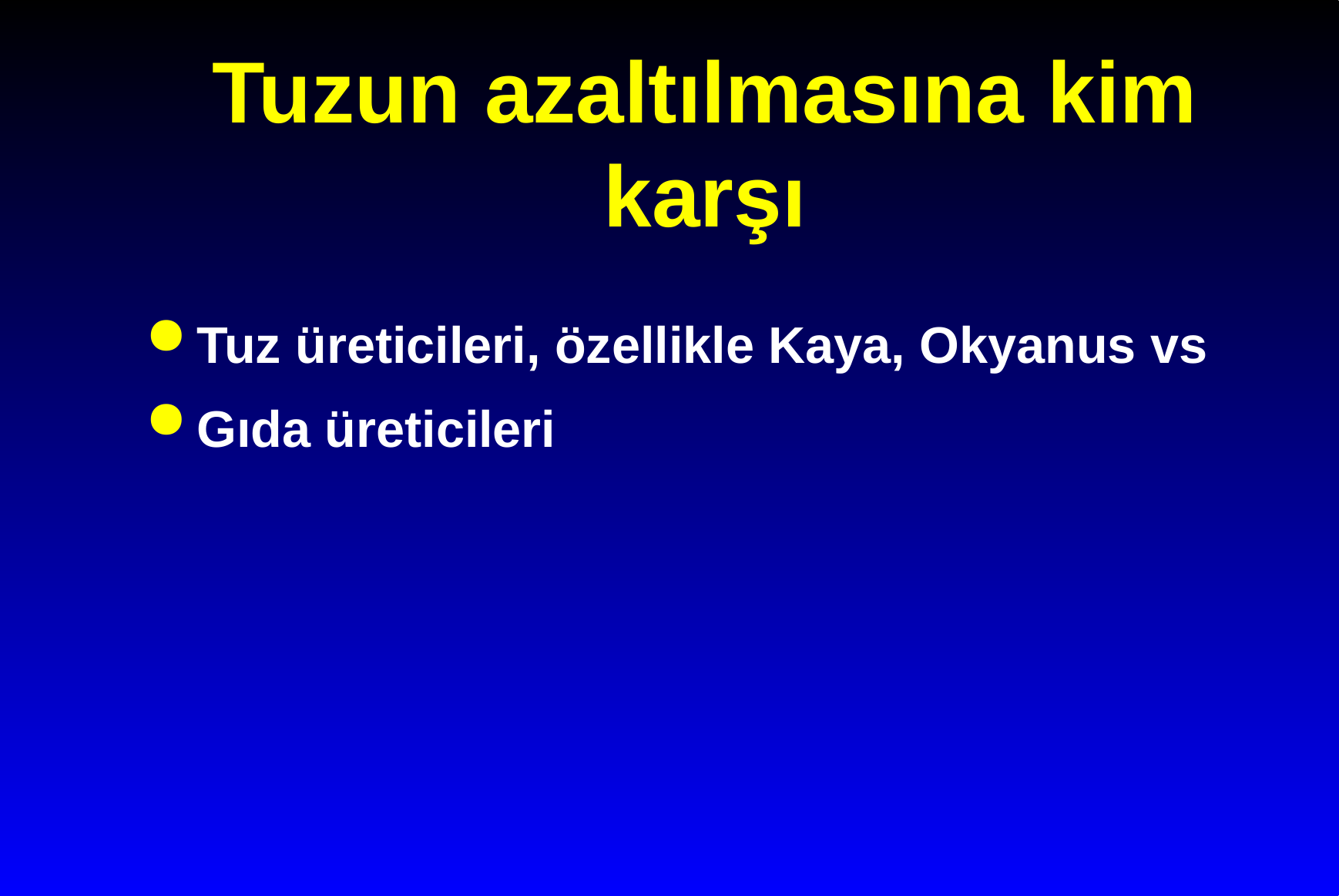

# Tuzun azaltılmasına kim karşı
Tuz üreticileri, özellikle Kaya, Okyanus vs
Gıda üreticileri